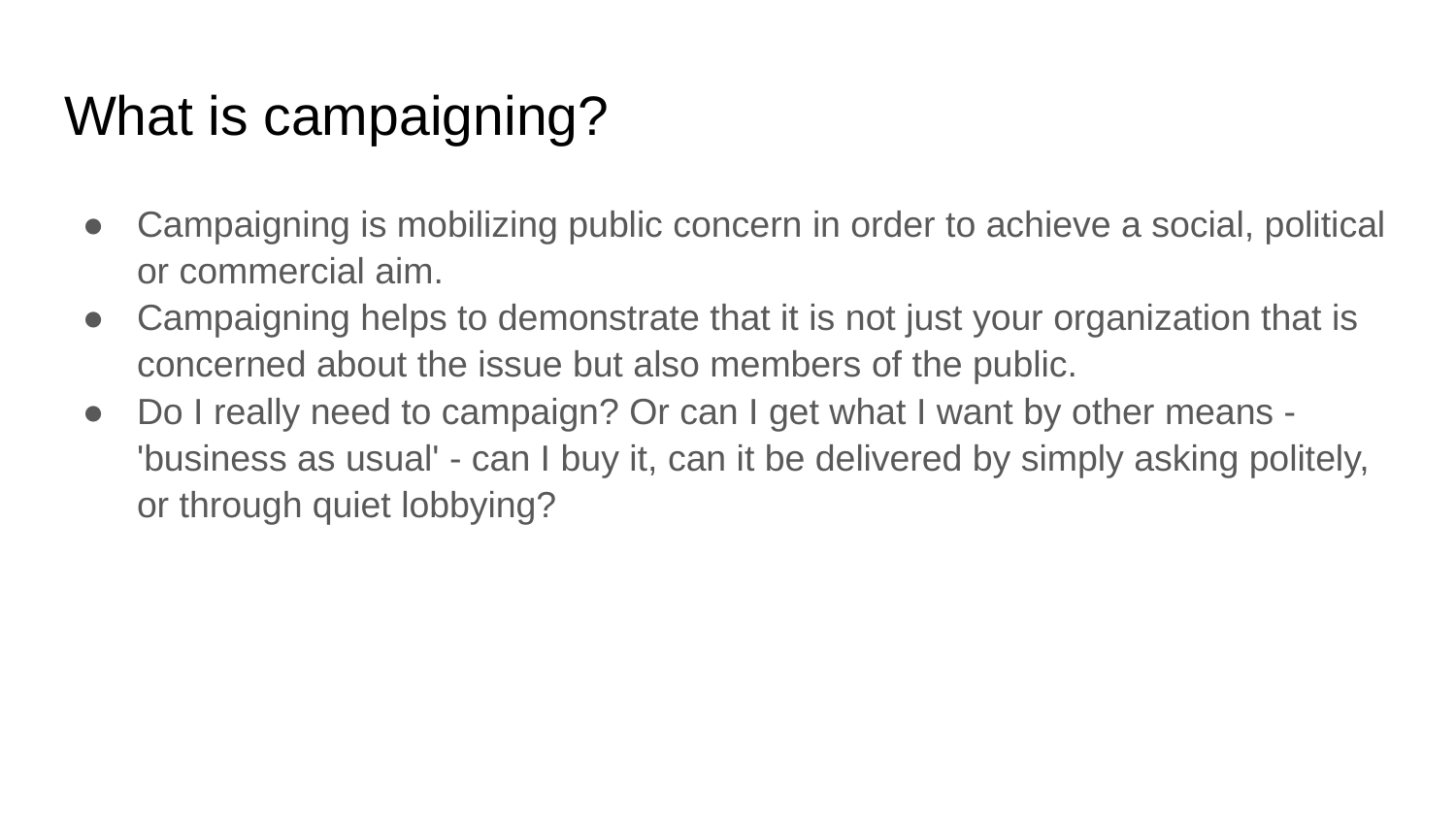

# What is campaigning?
Campaigning is mobilizing public concern in order to achieve a social, political or commercial aim.
Campaigning helps to demonstrate that it is not just your organization that is concerned about the issue but also members of the public.
Do I really need to campaign? Or can I get what I want by other means - 'business as usual' - can I buy it, can it be delivered by simply asking politely, or through quiet lobbying?